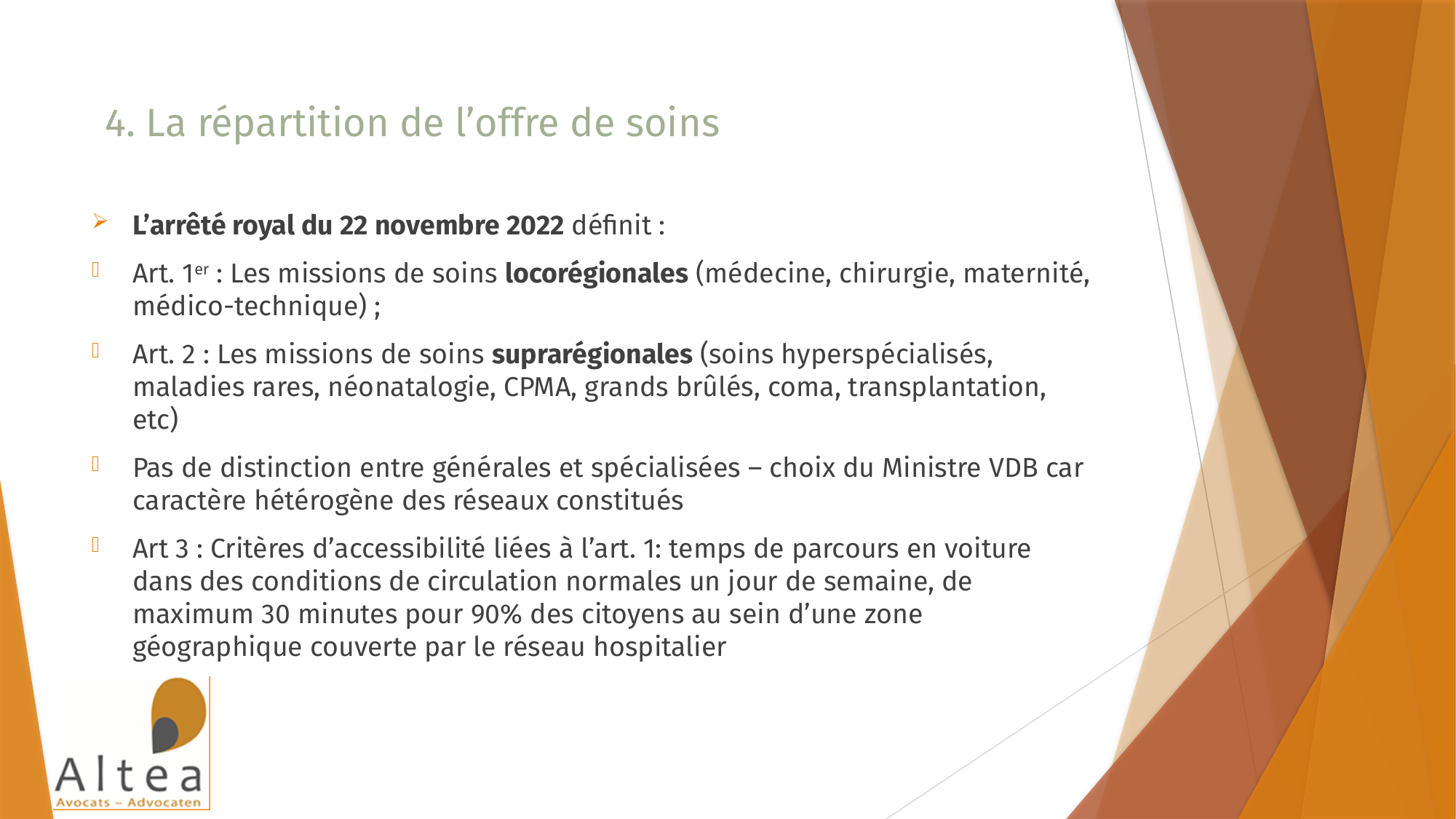

4. La répartition de l’offre de soins

L’arrêté royal du 22 novembre 2022 définit :
Art. 1er : Les missions de soins locorégionales (médecine, chirurgie, maternité, médico-technique) ;
Art. 2 : Les missions de soins suprarégionales (soins hyperspécialisés, maladies rares, néonatalogie, CPMA, grands brûlés, coma, transplantation, etc)
Pas de distinction entre générales et spécialisées – choix du Ministre VDB car caractère hétérogène des réseaux constitués
Art 3 : Critères d’accessibilité liées à l’art. 1: temps de parcours en voiture dans des conditions de circulation normales un jour de semaine, de maximum 30 minutes pour 90% des citoyens au sein d’une zone géographique couverte par le réseau hospitalier